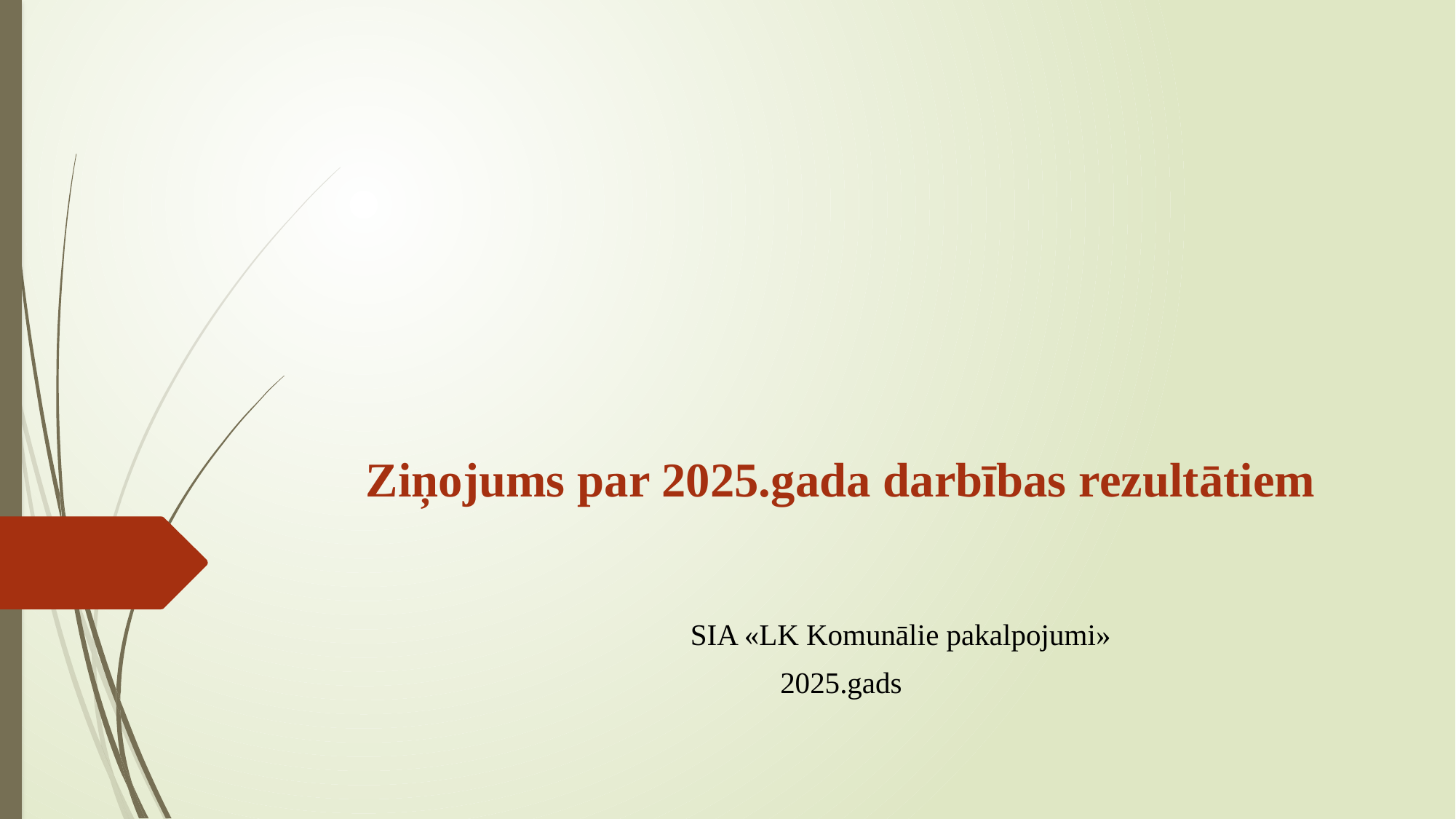

# Ziņojums par 2025.gada darbības rezultātiem

                SIA «LK Komunālie pakalpojumi»
2025.gads